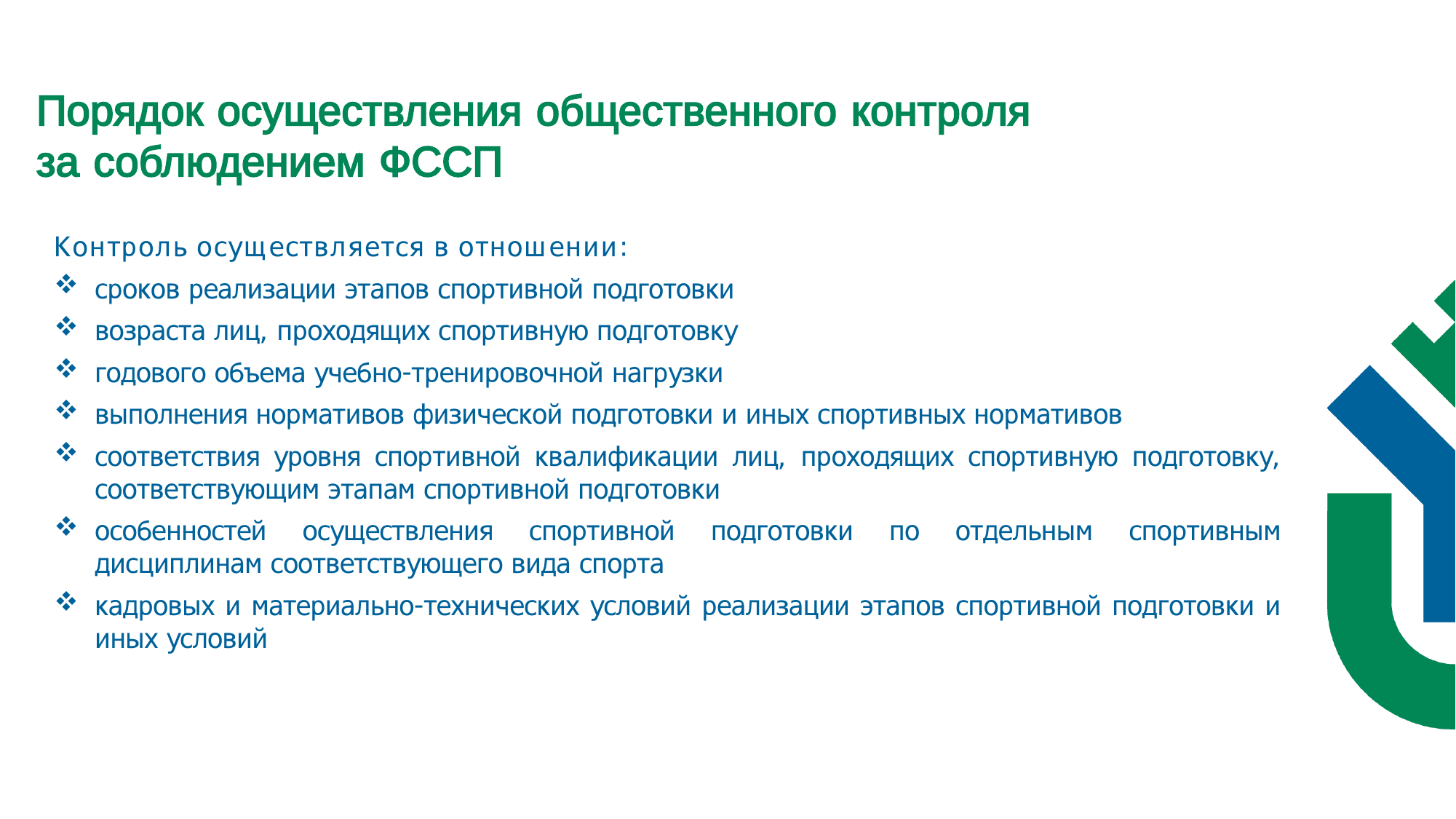

Порядок осуществления общественного контроля
за соблюдением ФССП
Контроль осуществляется в отношении:
сроков реализации этапов спортивной подготовки
возраста лиц, проходящих спортивную подготовку
годового объема учебно-тренировочной нагрузки
выполнения нормативов физической подготовки и иных спортивных нормативов
соответствия уровня спортивной квалификации лиц, проходящих спортивную подготовку, соответствующим этапам спортивной подготовки
особенностей осуществления спортивной подготовки по отдельным спортивным дисциплинам соответствующего вида спорта
кадровых и материально-технических условий реализации этапов спортивной подготовки и иных условий